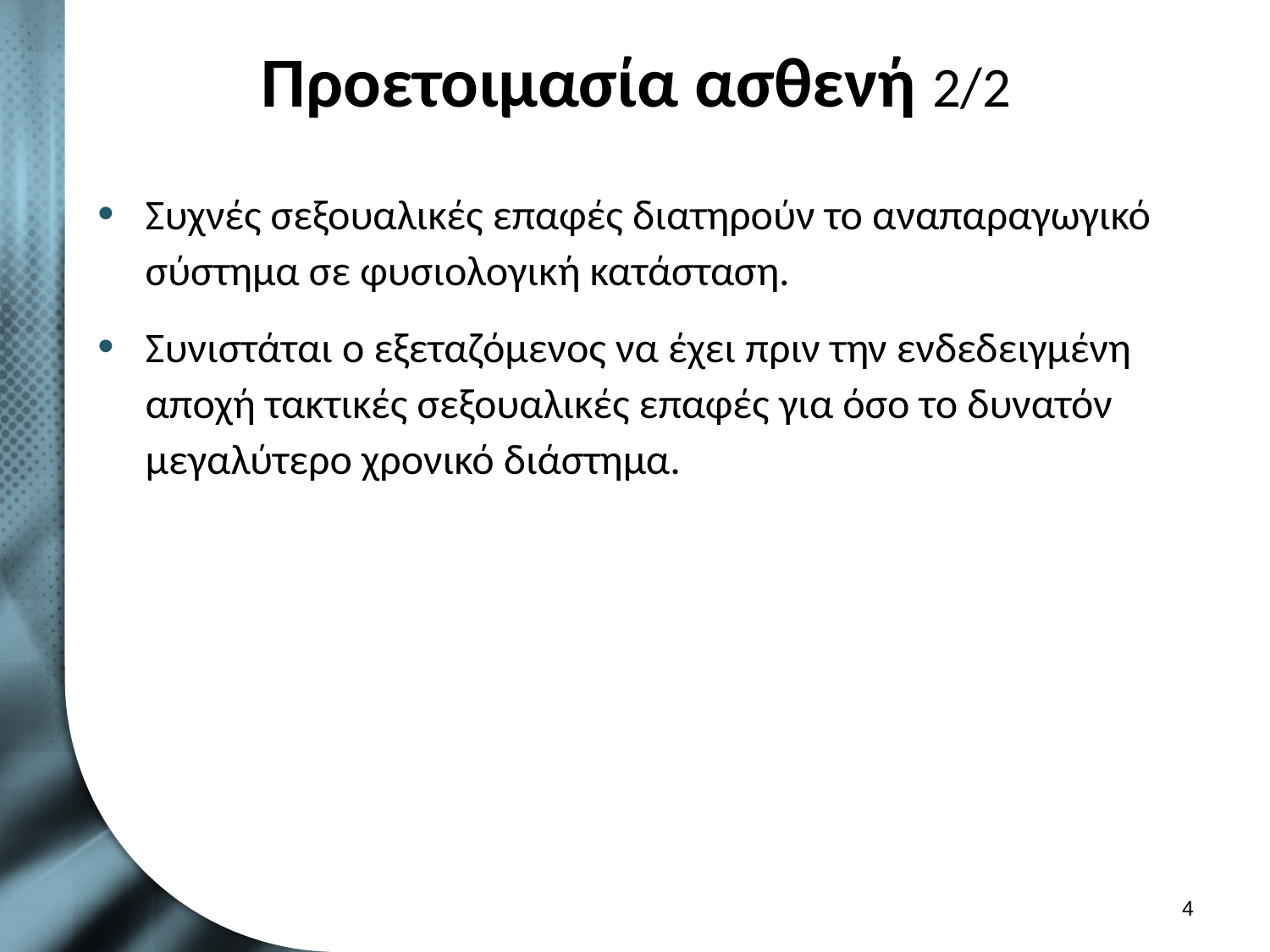

# Προετοιμασία ασθενή 2/2
Συχνές σεξουαλικές επαφές διατηρούν το αναπαραγωγικό σύστημα σε φυσιολογική κατάσταση.
Συνιστάται ο εξεταζόμενος να έχει πριν την ενδεδειγμένη αποχή τακτικές σεξουαλικές επαφές για όσο το δυνατόν μεγαλύτερο χρονικό διάστημα.
4